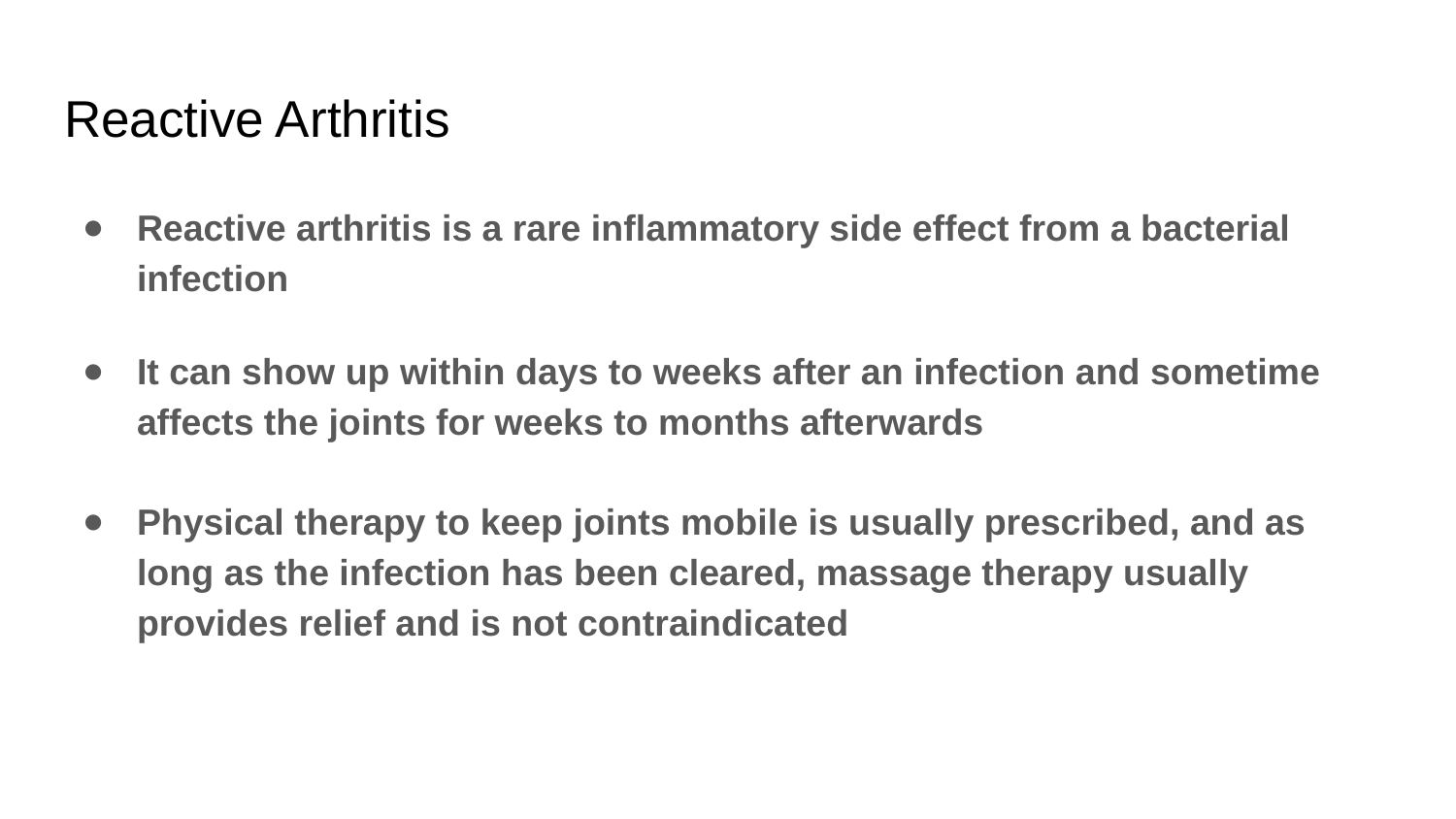

# Reactive Arthritis
Reactive arthritis is a rare inflammatory side effect from a bacterial infection
It can show up within days to weeks after an infection and sometime affects the joints for weeks to months afterwards
Physical therapy to keep joints mobile is usually prescribed, and as long as the infection has been cleared, massage therapy usually provides relief and is not contraindicated